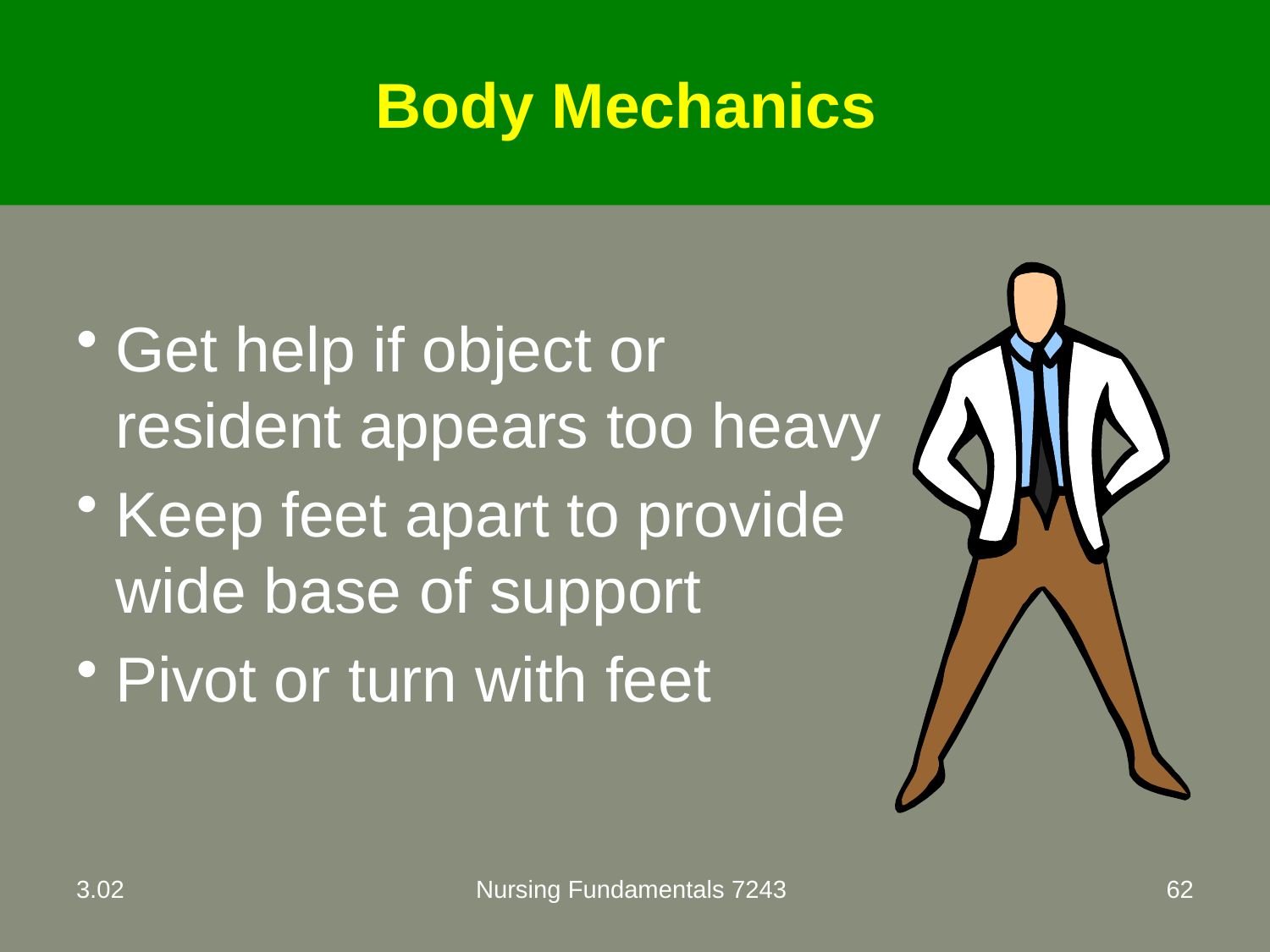

# Body Mechanics

Get help if object or resident appears too heavy
Keep feet apart to provide wide base of support
Pivot or turn with feet
3.02
Nursing Fundamentals 7243
62